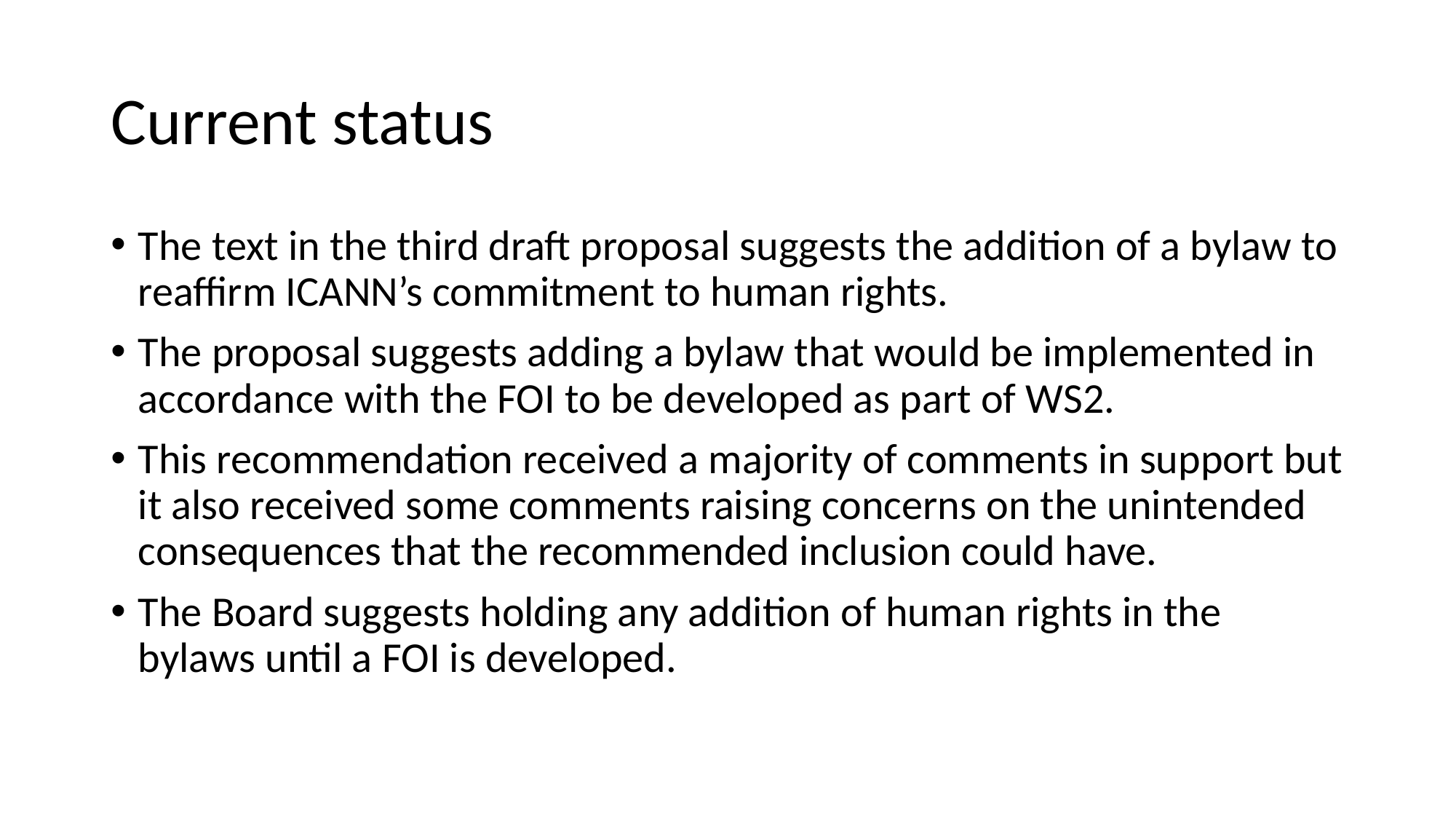

# Current status
The text in the third draft proposal suggests the addition of a bylaw to reaffirm ICANN’s commitment to human rights.
The proposal suggests adding a bylaw that would be implemented in accordance with the FOI to be developed as part of WS2.
This recommendation received a majority of comments in support but it also received some comments raising concerns on the unintended consequences that the recommended inclusion could have.
The Board suggests holding any addition of human rights in the bylaws until a FOI is developed.